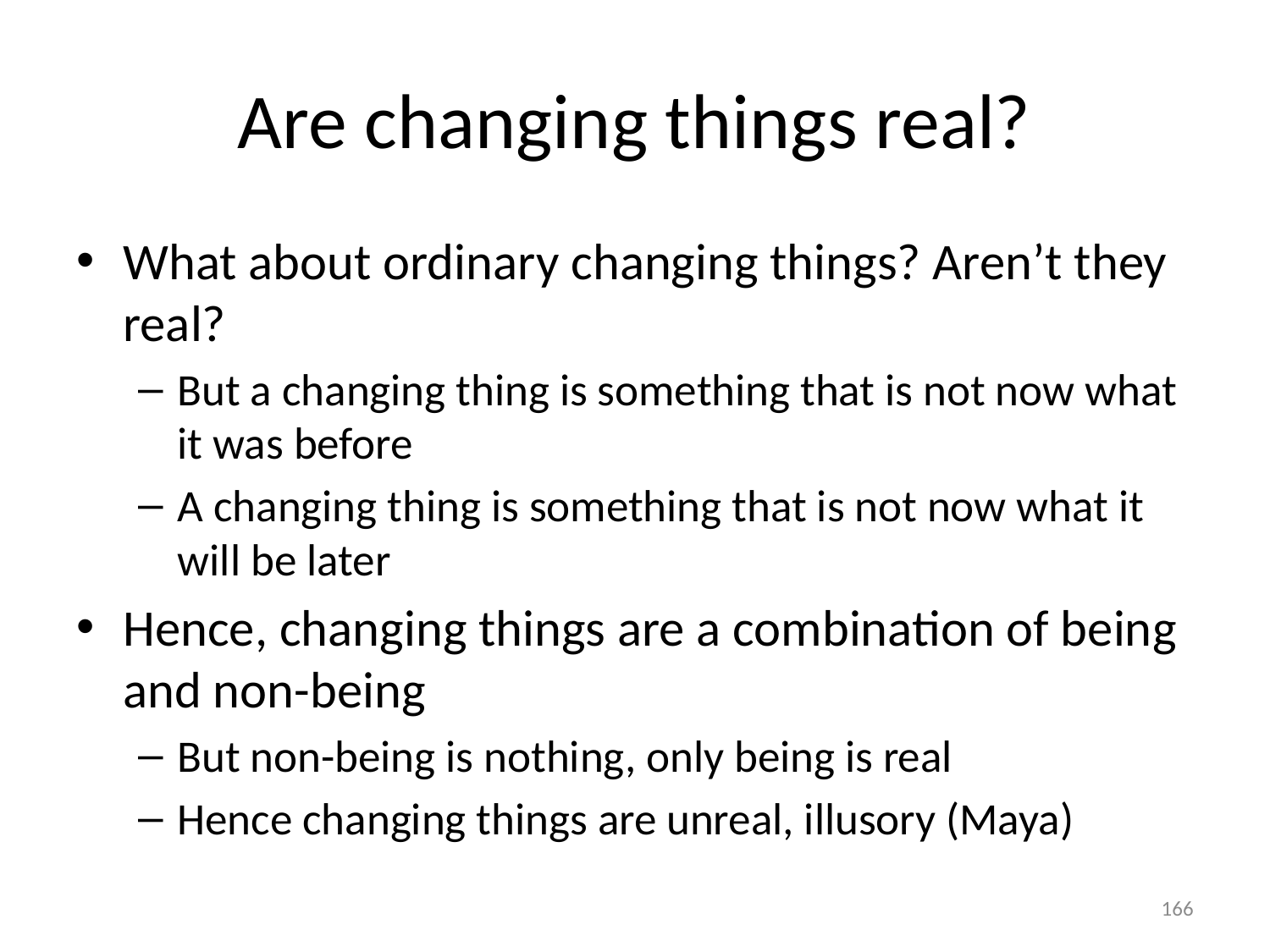

# Are changing things real?
What about ordinary changing things? Aren’t they real?
But a changing thing is something that is not now what it was before
A changing thing is something that is not now what it will be later
Hence, changing things are a combination of being and non-being
But non-being is nothing, only being is real
Hence changing things are unreal, illusory (Maya)

166